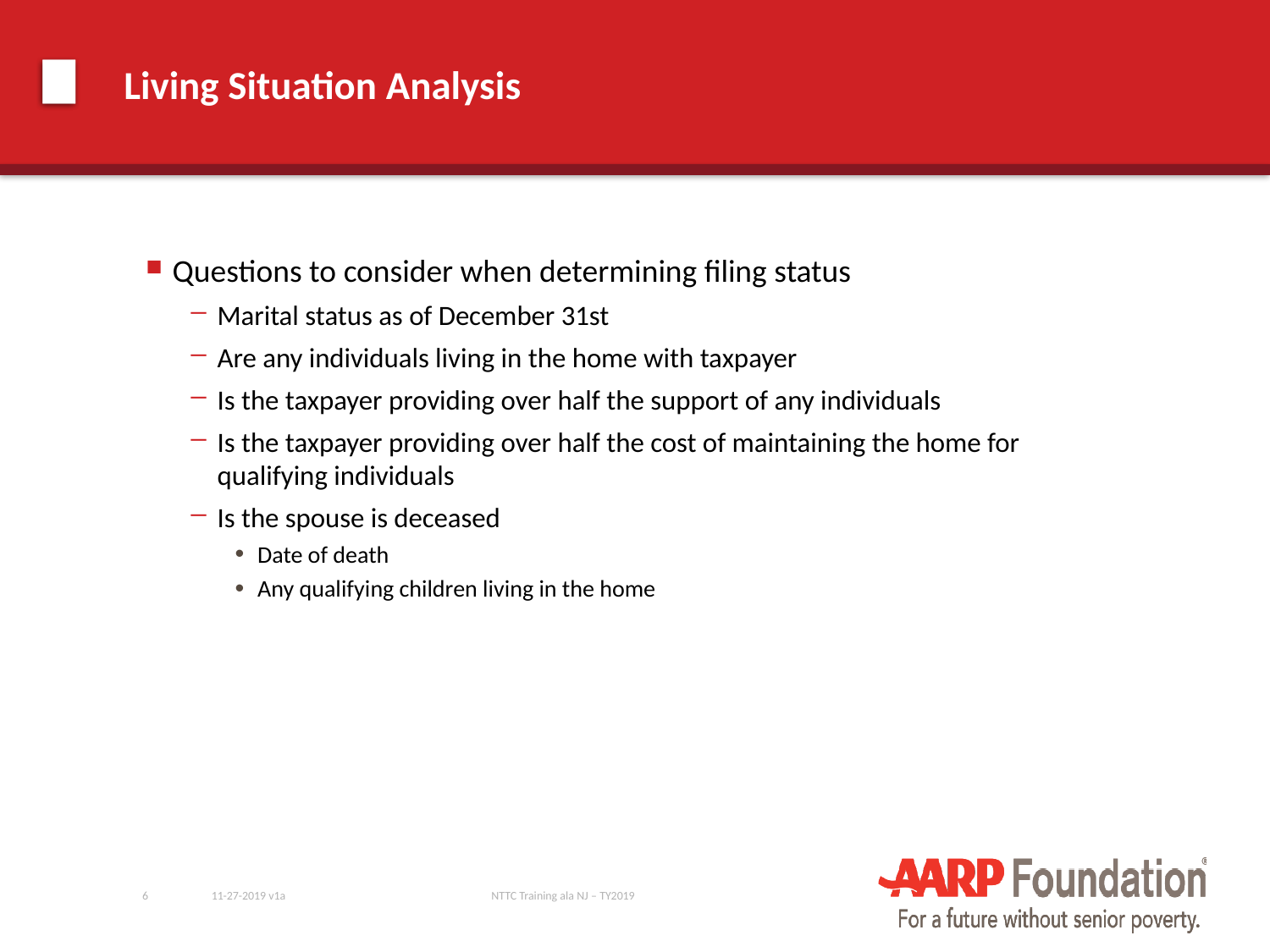

# Living Situation Analysis
Questions to consider when determining filing status
Marital status as of December 31st
Are any individuals living in the home with taxpayer
Is the taxpayer providing over half the support of any individuals
Is the taxpayer providing over half the cost of maintaining the home for qualifying individuals
Is the spouse is deceased
Date of death
Any qualifying children living in the home

6
11-27-2019 v1a
NTTC Training ala NJ – TY2019